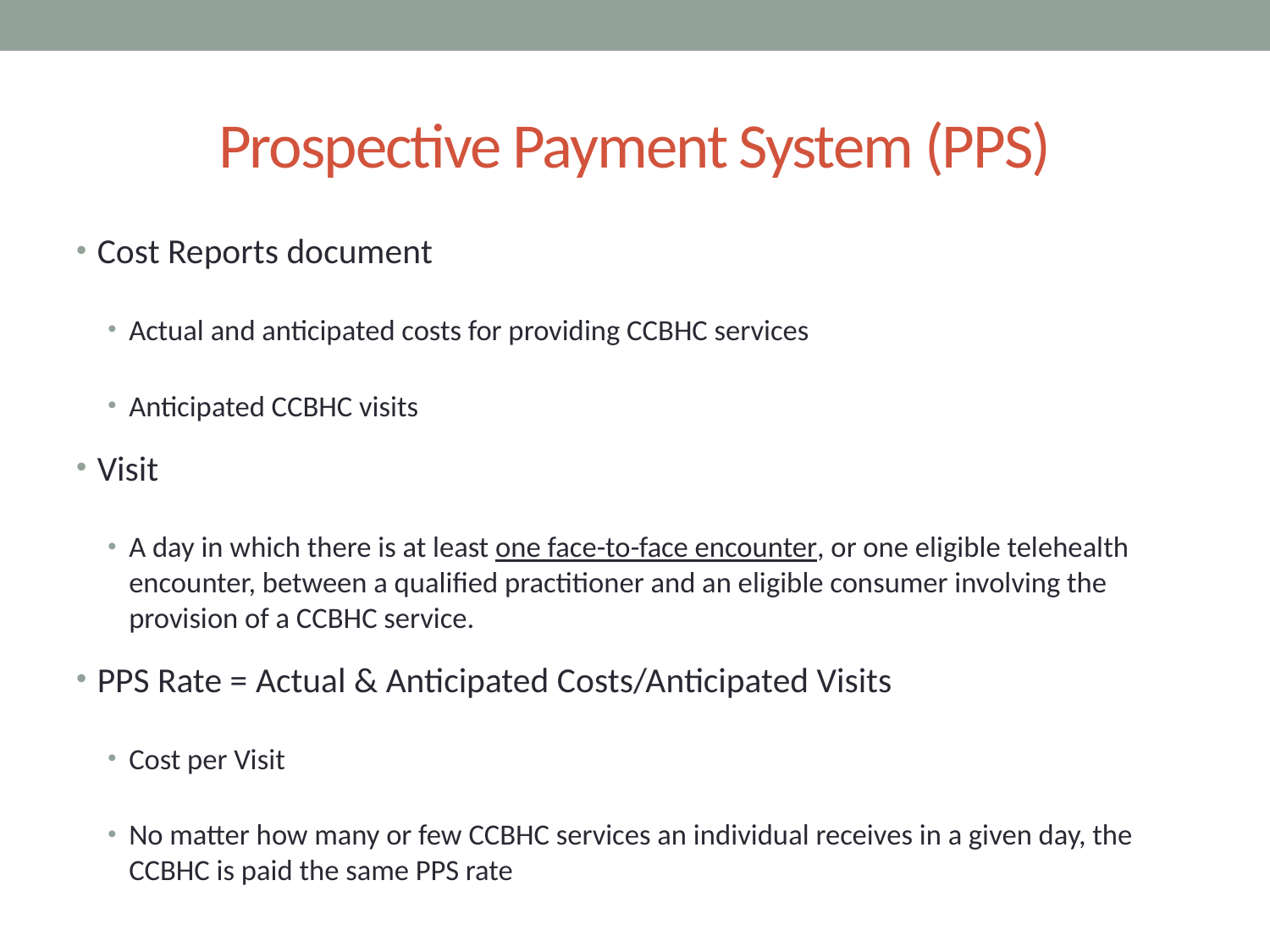

# Prospective Payment System (PPS)
Cost Reports document

Actual and anticipated costs for providing CCBHC services

Anticipated CCBHC visits

Visit

A day in which there is at least one face-to-face encounter, or one eligible telehealth encounter, between a qualified practitioner and an eligible consumer involving the provision of a CCBHC service.

PPS Rate = Actual & Anticipated Costs/Anticipated Visits

Cost per Visit

No matter how many or few CCBHC services an individual receives in a given day, the CCBHC is paid the same PPS rate